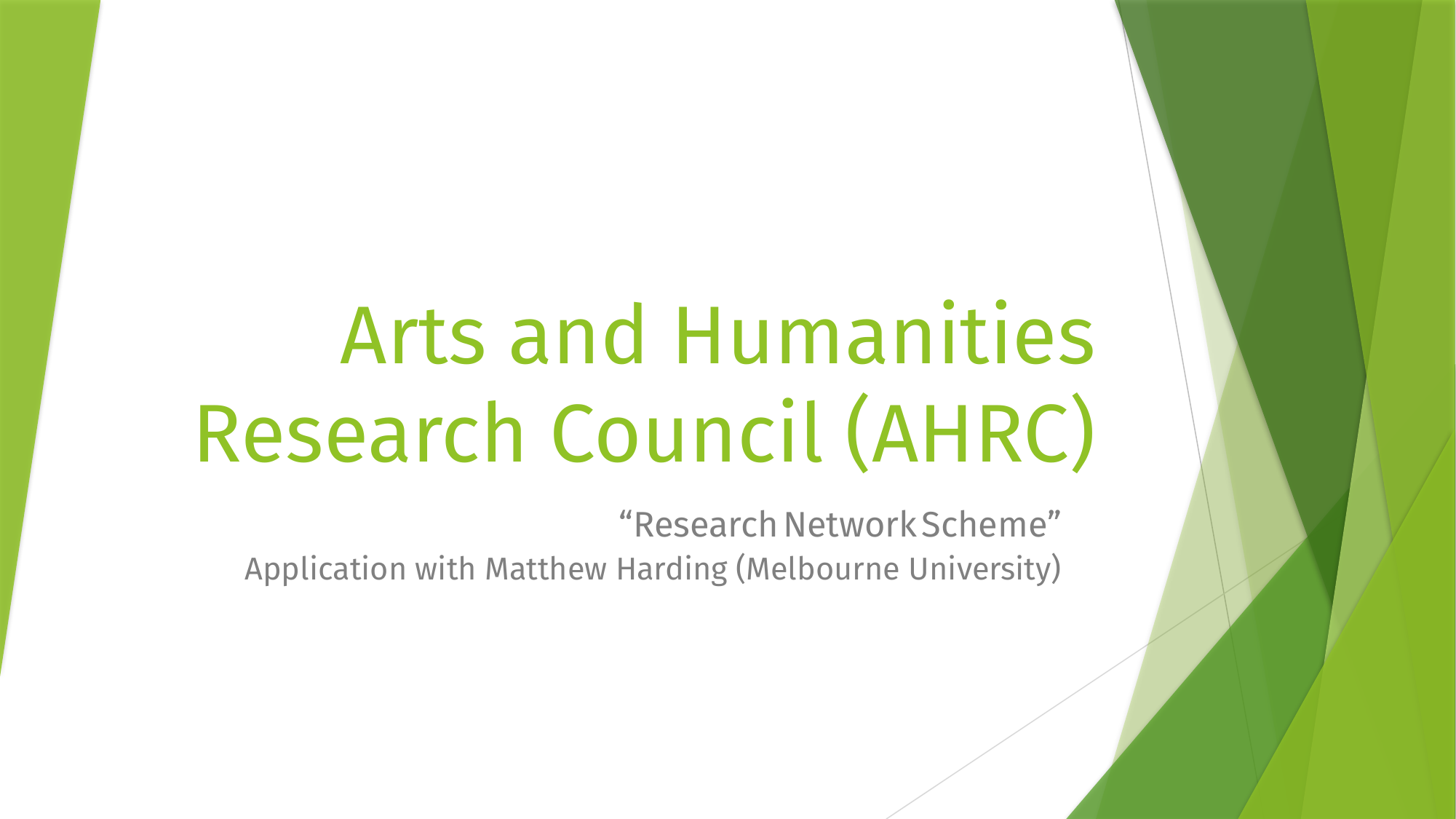

# Arts and Humanities Research Council (AHRC)

“Research Network Scheme”
Application with Matthew Harding (Melbourne University)